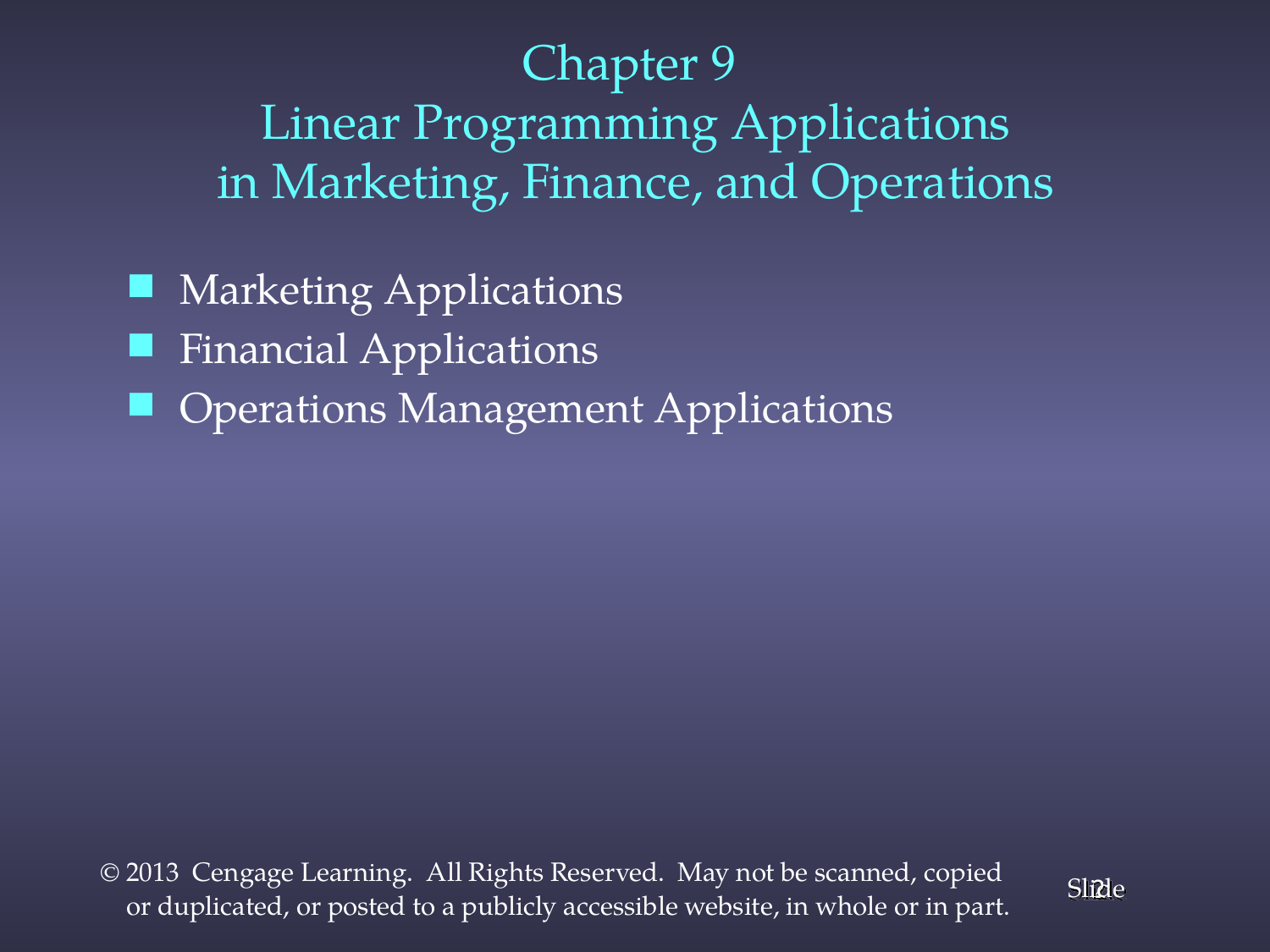

# Chapter 9 Linear Programming Applications in Marketing, Finance, and Operations
Marketing Applications
Financial Applications
Operations Management Applications